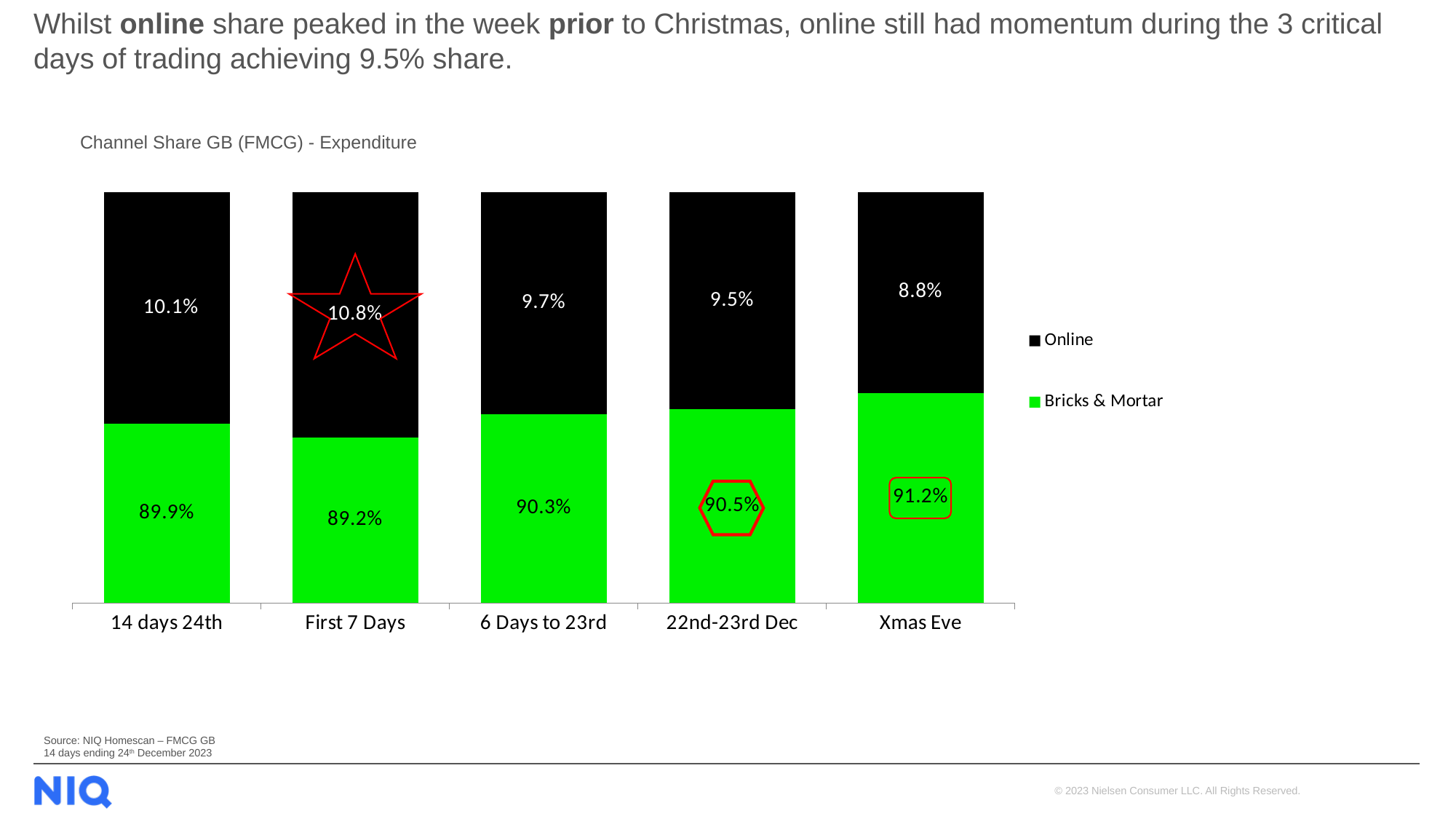

Whilst online share peaked in the week prior to Christmas, online still had momentum during the 3 critical days of trading achieving 9.5% share.
Channel Share GB (FMCG) - Expenditure

### Chart

| Category | Bricks & Mortar  | Online |
|---|---|---|
| 14 days 24th | 0.8986416296155469 | 0.10136456652003949 |
| First 7 Days | 0.8924823815433306 | 0.1075214484269729 |
| 6 Days to 23rd | 0.9028115089892247 | 0.09719721248293652 |
| 22nd-23rd Dec | 0.9048466274554264 | 0.09516821803322276 |
| Xmas Eve | 0.9121364443702122 | 0.08786355562643569 |

Source: NIQ Homescan – FMCG GB
14 days ending 24th December 2023